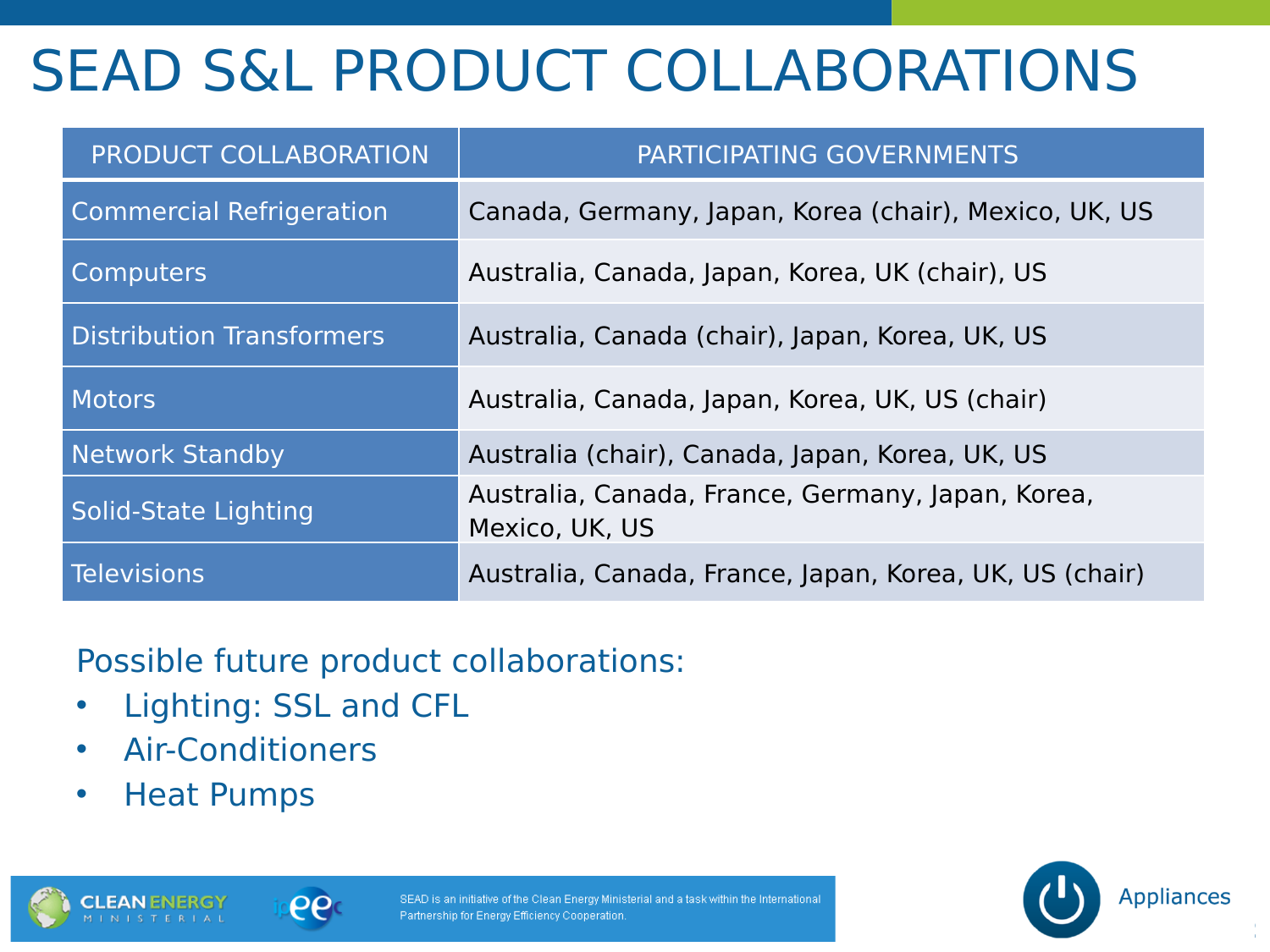

# SEAD S&L Product Collaborations
| Product Collaboration | Participating Governments |
| --- | --- |
| Commercial Refrigeration | Canada, Germany, Japan, Korea (chair), Mexico, UK, US |
| Computers | Australia, Canada, Japan, Korea, UK (chair), US |
| Distribution Transformers | Australia, Canada (chair), Japan, Korea, UK, US |
| Motors | Australia, Canada, Japan, Korea, UK, US (chair) |
| Network Standby | Australia (chair), Canada, Japan, Korea, UK, US |
| Solid-State Lighting | Australia, Canada, France, Germany, Japan, Korea, Mexico, UK, US |
| Televisions | Australia, Canada, France, Japan, Korea, UK, US (chair) |
Possible future product collaborations:
Lighting: SSL and CFL
Air-Conditioners
Heat Pumps